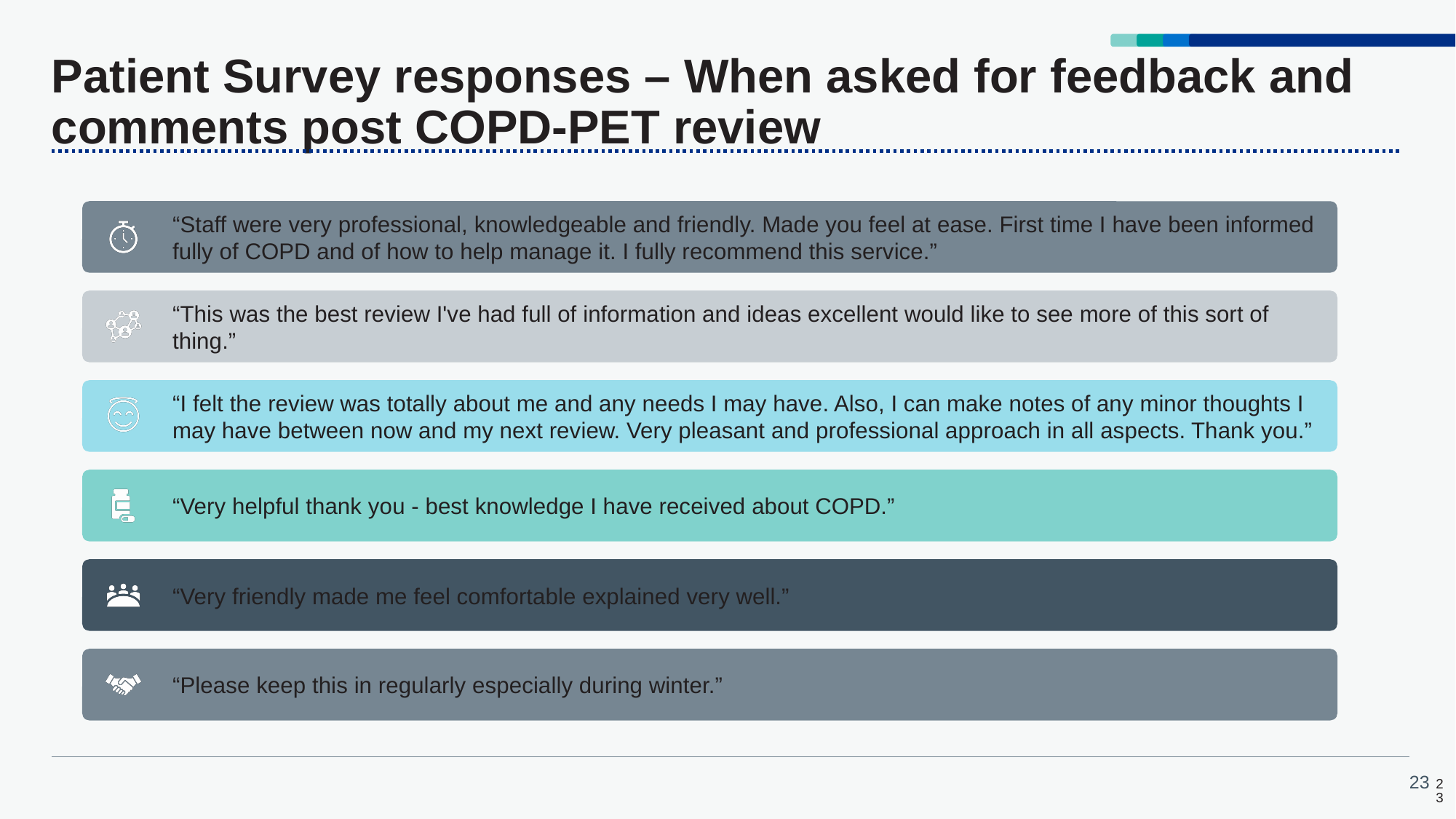

# Patient Survey responses – When asked for feedback and comments post COPD-PET review
“Staff were very professional, knowledgeable and friendly. Made you feel at ease. First time I have been informed fully of COPD and of how to help manage it. I fully recommend this service.”
“This was the best review I've had full of information and ideas excellent would like to see more of this sort of thing.”
“I felt the review was totally about me and any needs I may have. Also, I can make notes of any minor thoughts I may have between now and my next review. Very pleasant and professional approach in all aspects. Thank you.”
“Very helpful thank you - best knowledge I have received about COPD.”
“Very friendly made me feel comfortable explained very well.”
“Please keep this in regularly especially during winter.”
23